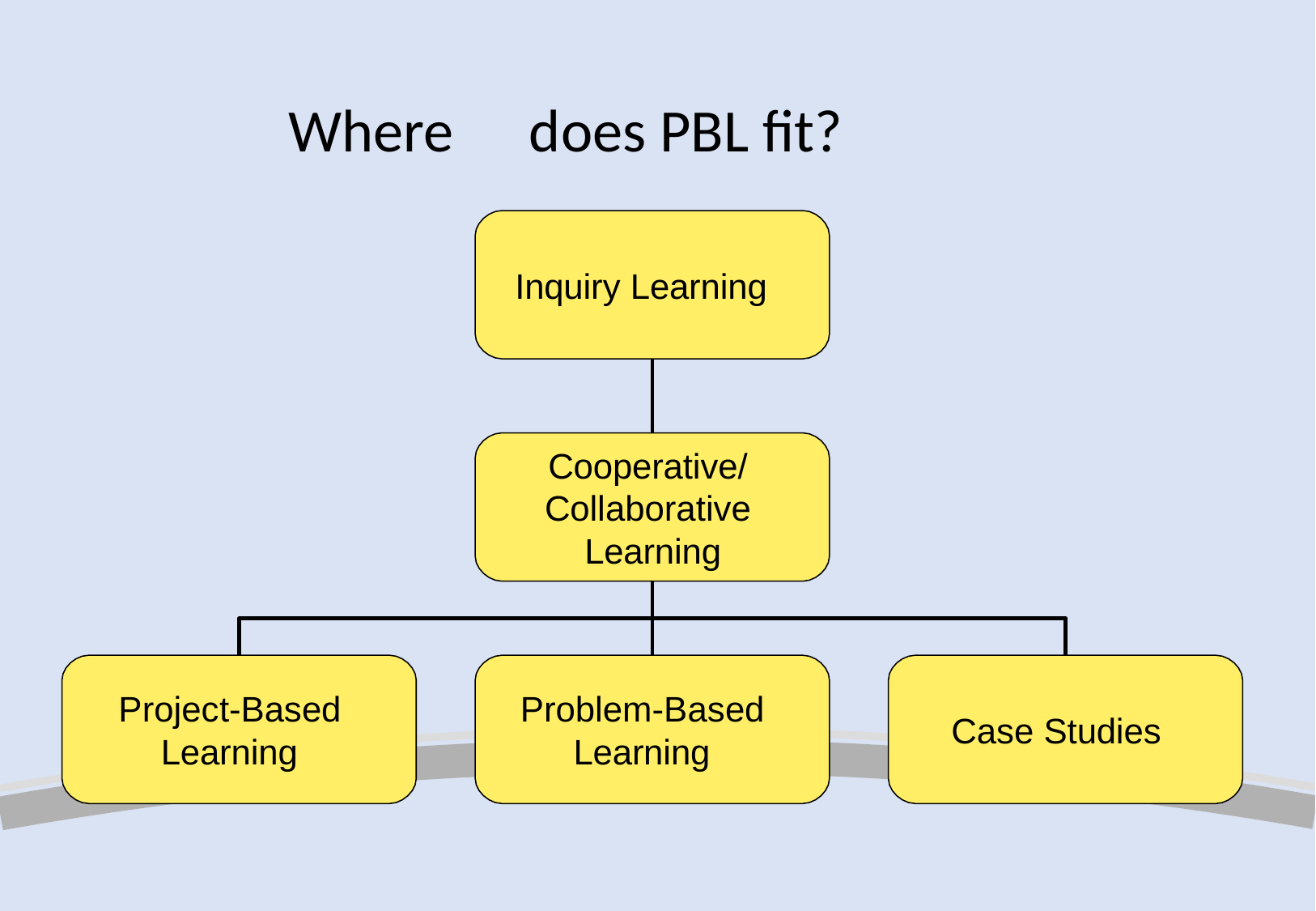

# Where	does PBL fit?

Inquiry Learning

Cooperative/  Collaborative  Learning

Project-Based  Learning
Problem-Based  Learning
Case Studies